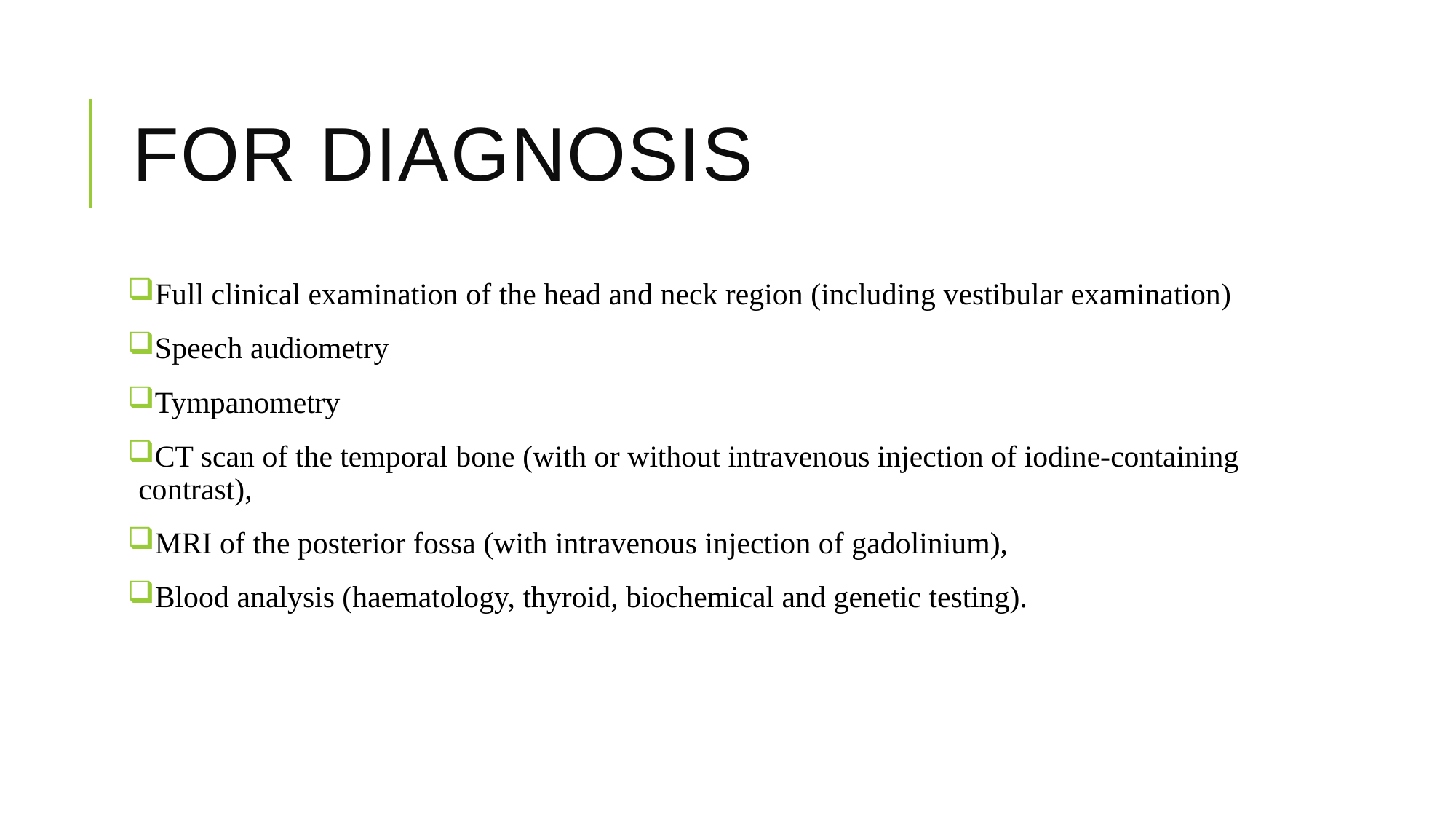

# For Diagnosis
Full clinical examination of the head and neck region (including vestibular examination)
Speech audiometry
Tympanometry
CT scan of the temporal bone (with or without intravenous injection of iodine-containing contrast),
MRI of the posterior fossa (with intravenous injection of gadolinium),
Blood analysis (haematology, thyroid, biochemical and genetic testing).